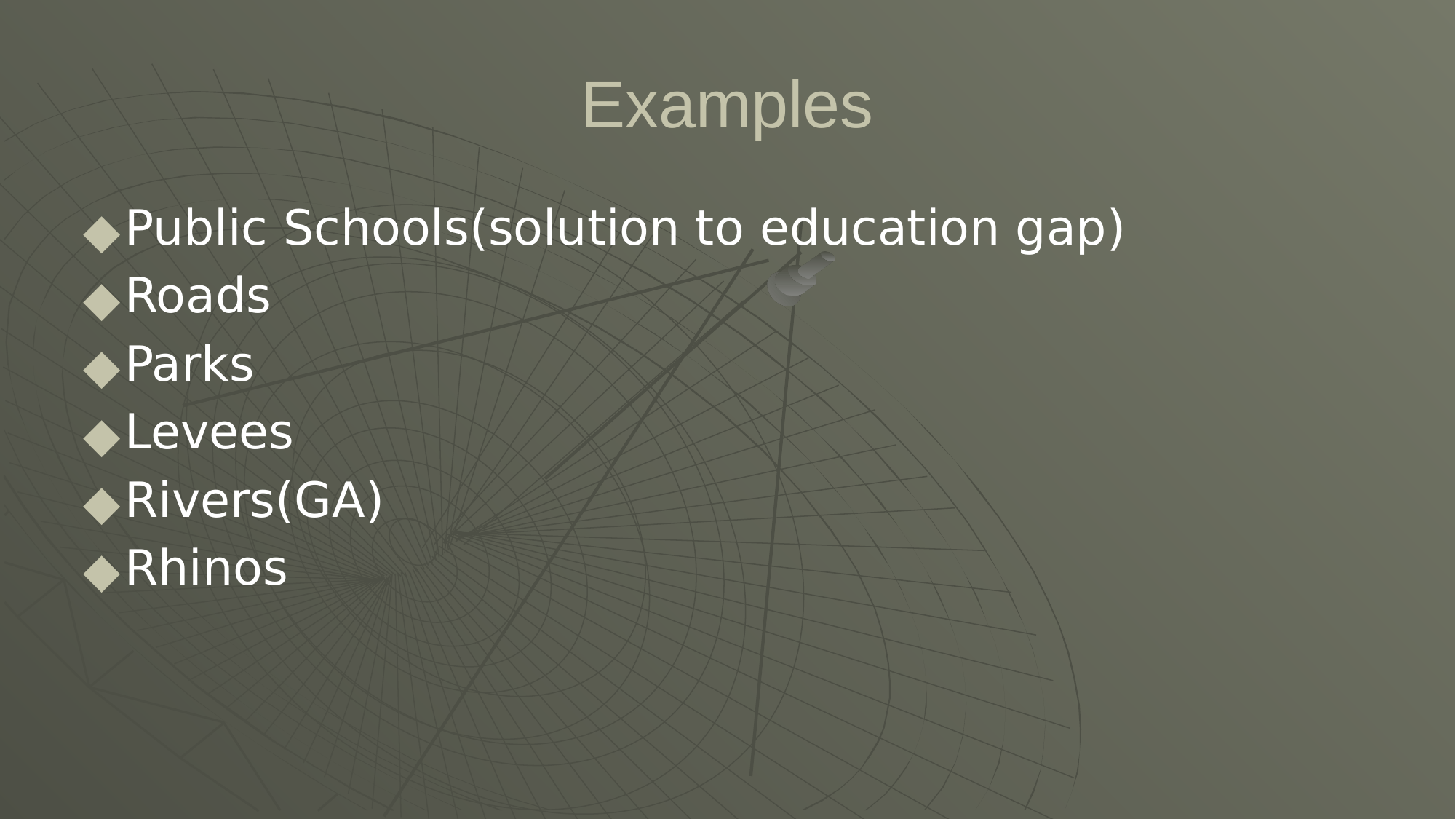

Examples
Public Schools(solution to education gap)
Roads
Parks
Levees
Rivers(GA)
Rhinos